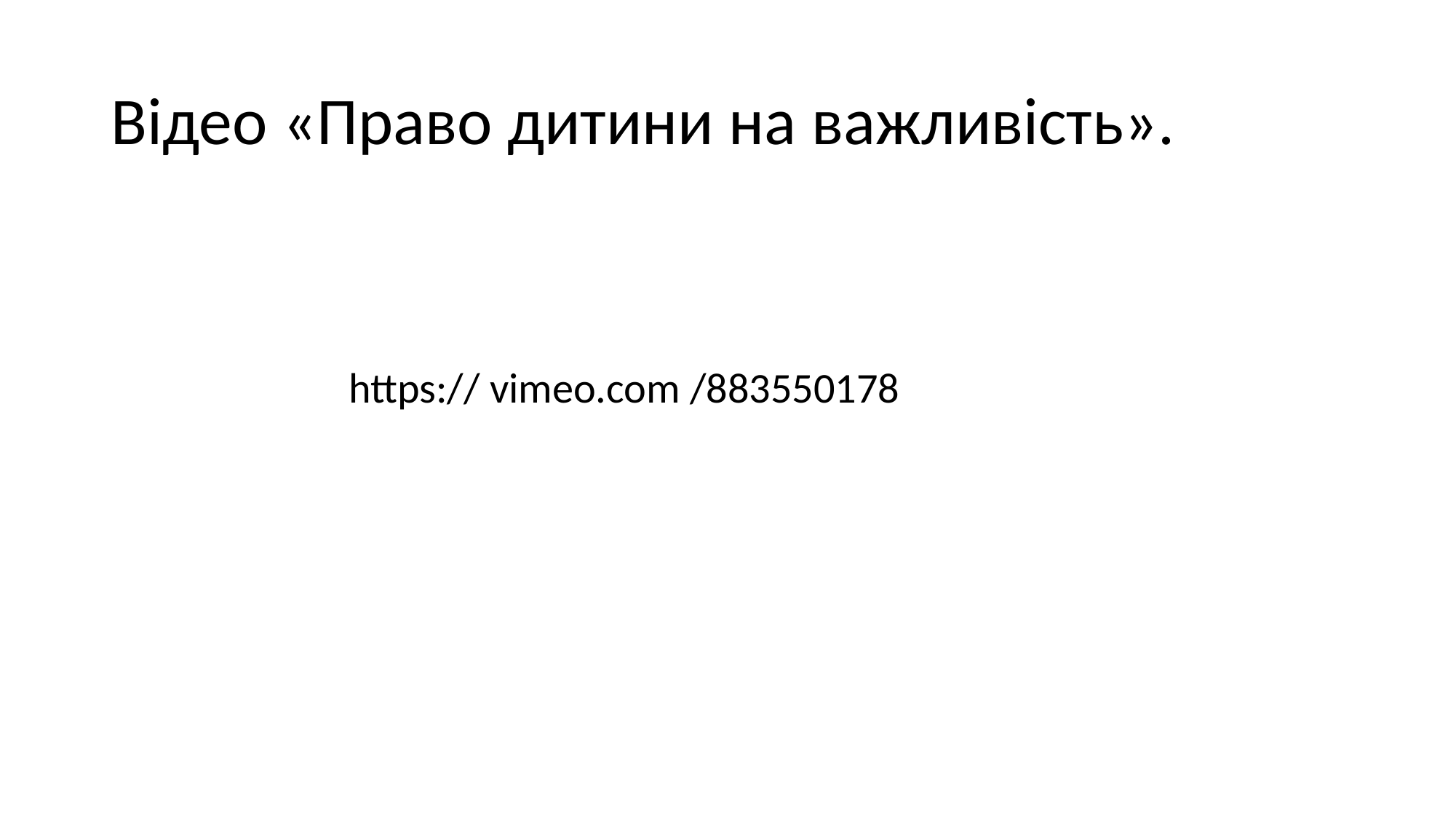

# Відео «Право дитини на важливість».
https:// vimeo.com /883550178